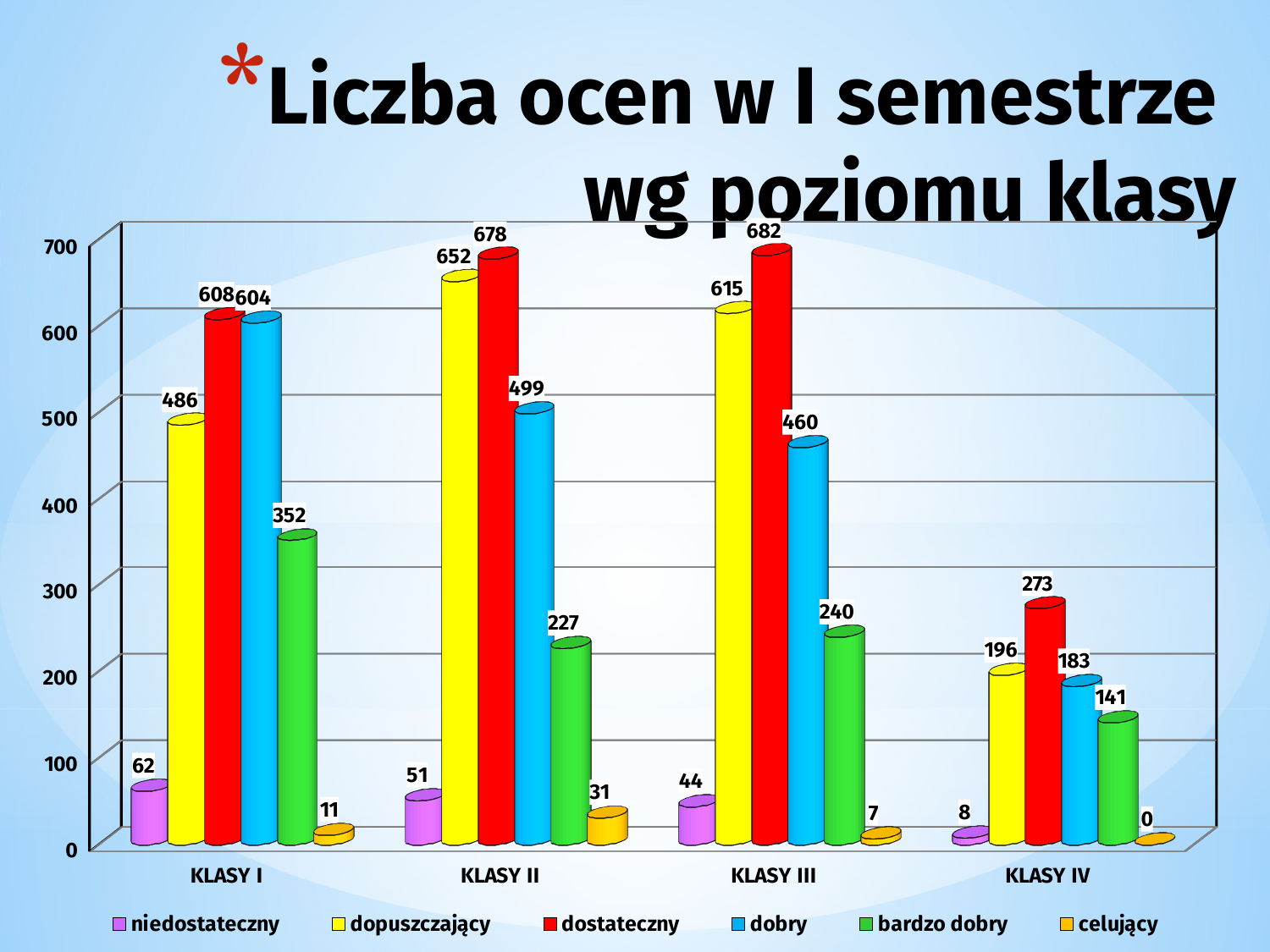

# Liczba ocen w I semestrze wg poziomu klasy

[unsupported chart]